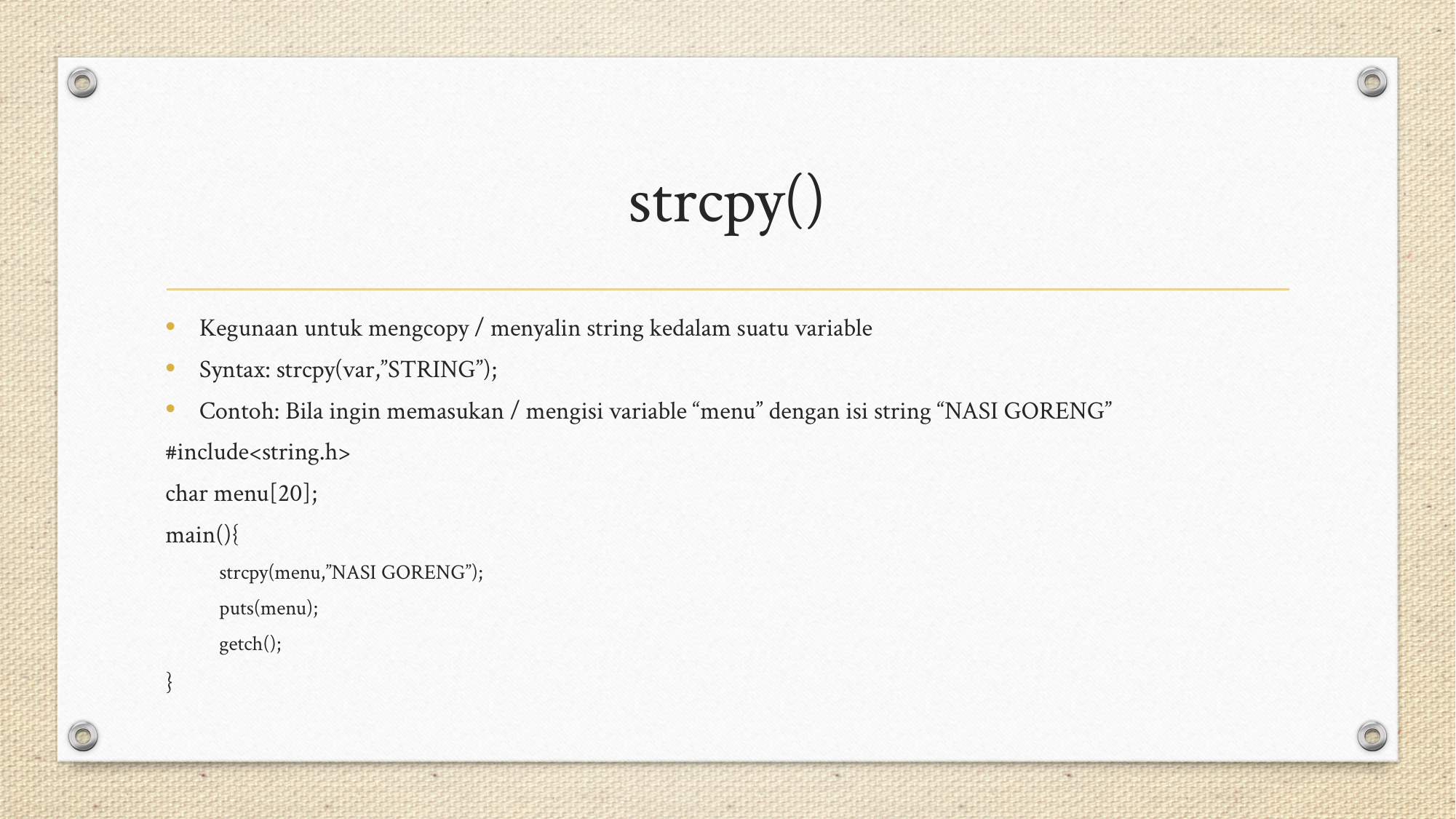

# strcpy()
Kegunaan untuk mengcopy / menyalin string kedalam suatu variable
Syntax: strcpy(var,”STRING”);
Contoh: Bila ingin memasukan / mengisi variable “menu” dengan isi string “NASI GORENG”
#include<string.h>
char menu[20];
main(){
strcpy(menu,”NASI GORENG”);
puts(menu);
getch();
}